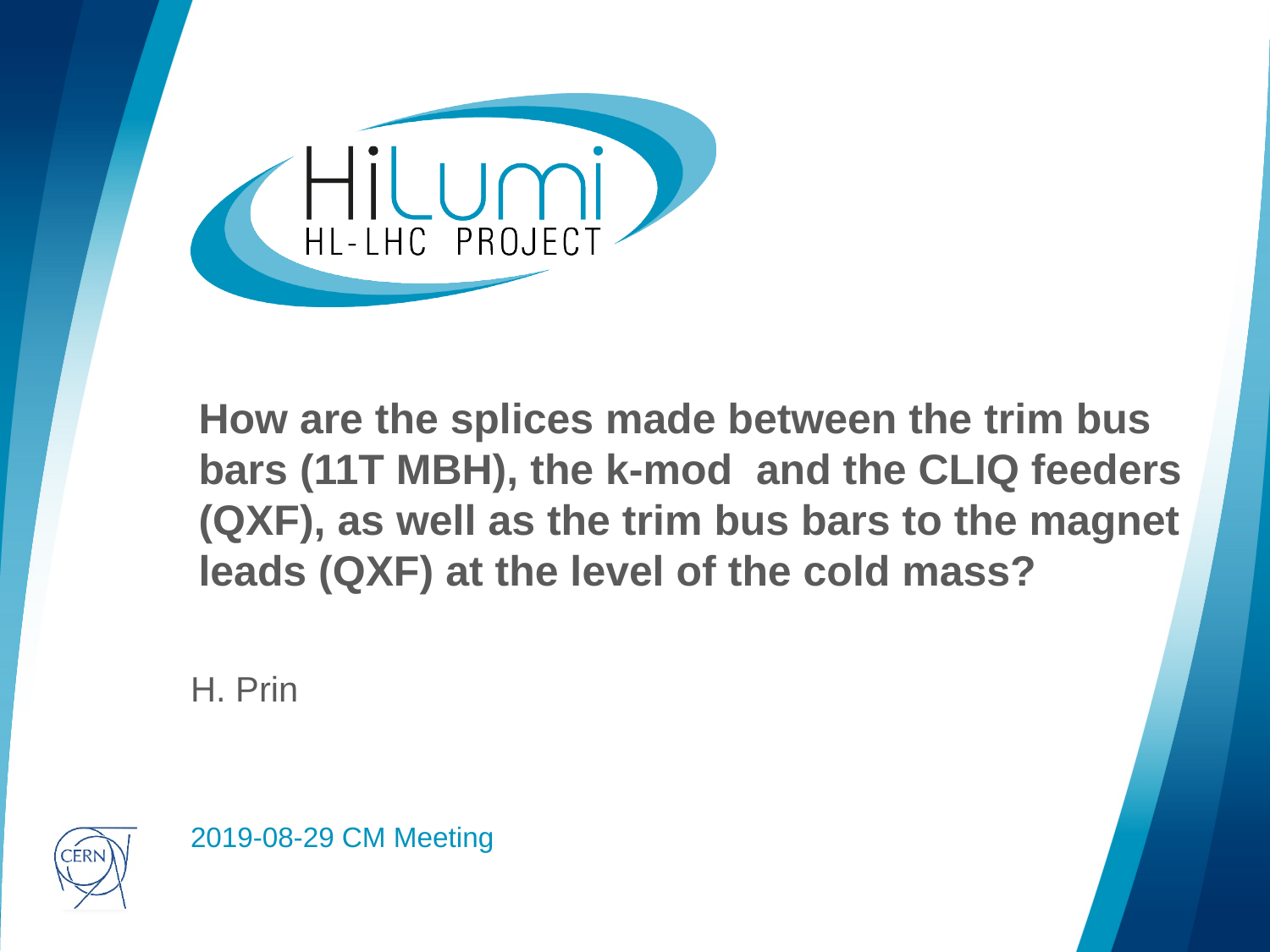

# How are the splices made between the trim bus bars (11T MBH), the k-mod  and the CLIQ feeders (QXF), as well as the trim bus bars to the magnet leads (QXF) at the level of the cold mass?
H. Prin
2019-08-29 CM Meeting